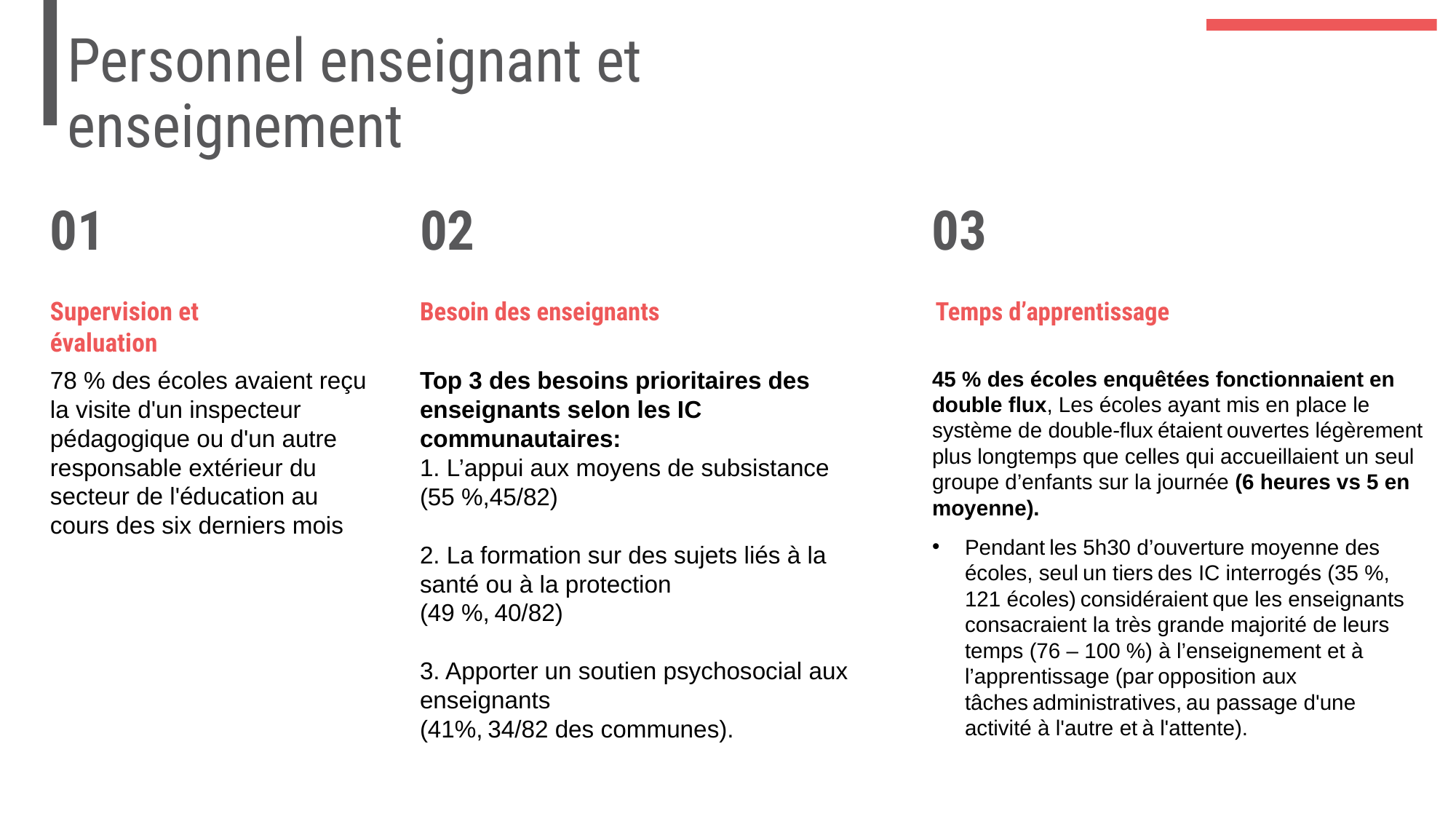

# Personnel enseignant et enseignement
01
02
03
Supervision et évaluation
Besoin des enseignants
 Temps d’apprentissage
78 % des écoles avaient reçu la visite d'un inspecteur pédagogique ou d'un autre responsable extérieur du secteur de l'éducation au cours des six derniers mois
Top 3 des besoins prioritaires des enseignants selon les IC communautaires:
1. L’appui aux moyens de subsistance
(55 %,45/82)

2. La formation sur des sujets liés à la santé ou à la protection
(49 %, 40/82)

3. Apporter un soutien psychosocial aux enseignants
(41%, 34/82 des communes).
45 % des écoles enquêtées fonctionnaient en double flux, Les écoles ayant mis en place le système de double-flux étaient ouvertes légèrement plus longtemps que celles qui accueillaient un seul groupe d’enfants sur la journée (6 heures vs 5 en moyenne).
Pendant les 5h30 d’ouverture moyenne des écoles, seul un tiers des IC interrogés (35 %, 121 écoles) considéraient que les enseignants consacraient la très grande majorité de leurs temps (76 – 100 %) à l’enseignement et à l’apprentissage (par opposition aux tâches administratives, au passage d'une activité à l'autre et à l'attente).